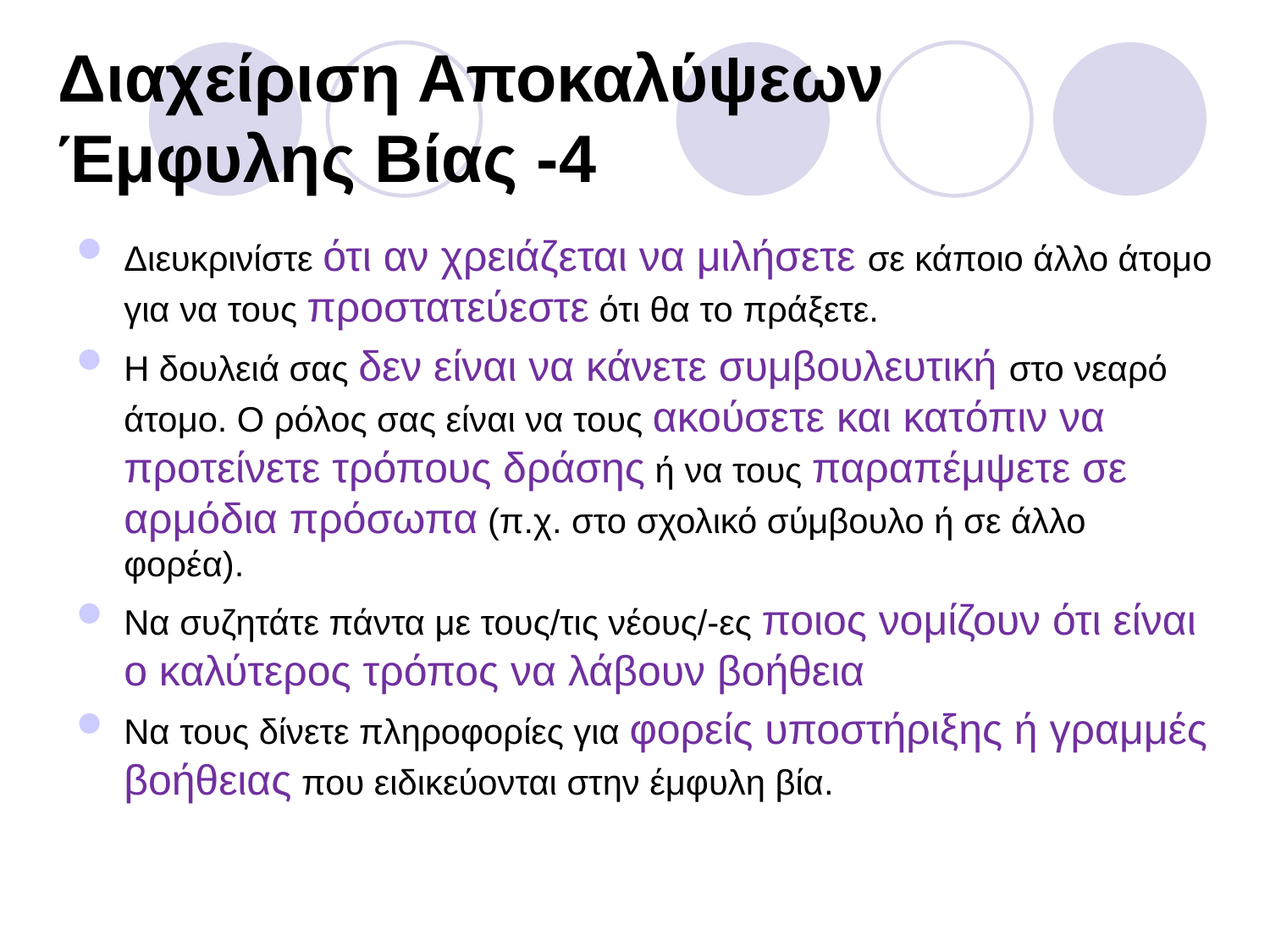

# Διαχείριση Αποκαλύψεων Έμφυλης Βίας -4
Διευκρινίστε ότι αν χρειάζεται να μιλήσετε σε κάποιο άλλο άτομο για να τους προστατεύεστε ότι θα το πράξετε.
Η δουλειά σας δεν είναι να κάνετε συμβουλευτική στο νεαρό άτομο. Ο ρόλος σας είναι να τους ακούσετε και κατόπιν να προτείνετε τρόπους δράσης ή να τους παραπέμψετε σε αρμόδια πρόσωπα (π.χ. στο σχολικό σύμβουλο ή σε άλλο φορέα).
Να συζητάτε πάντα με τους/τις νέους/-ες ποιος νομίζουν ότι είναι ο καλύτερος τρόπος να λάβουν βοήθεια
Να τους δίνετε πληροφορίες για φορείς υποστήριξης ή γραμμές βοήθειας που ειδικεύονται στην έμφυλη βία.